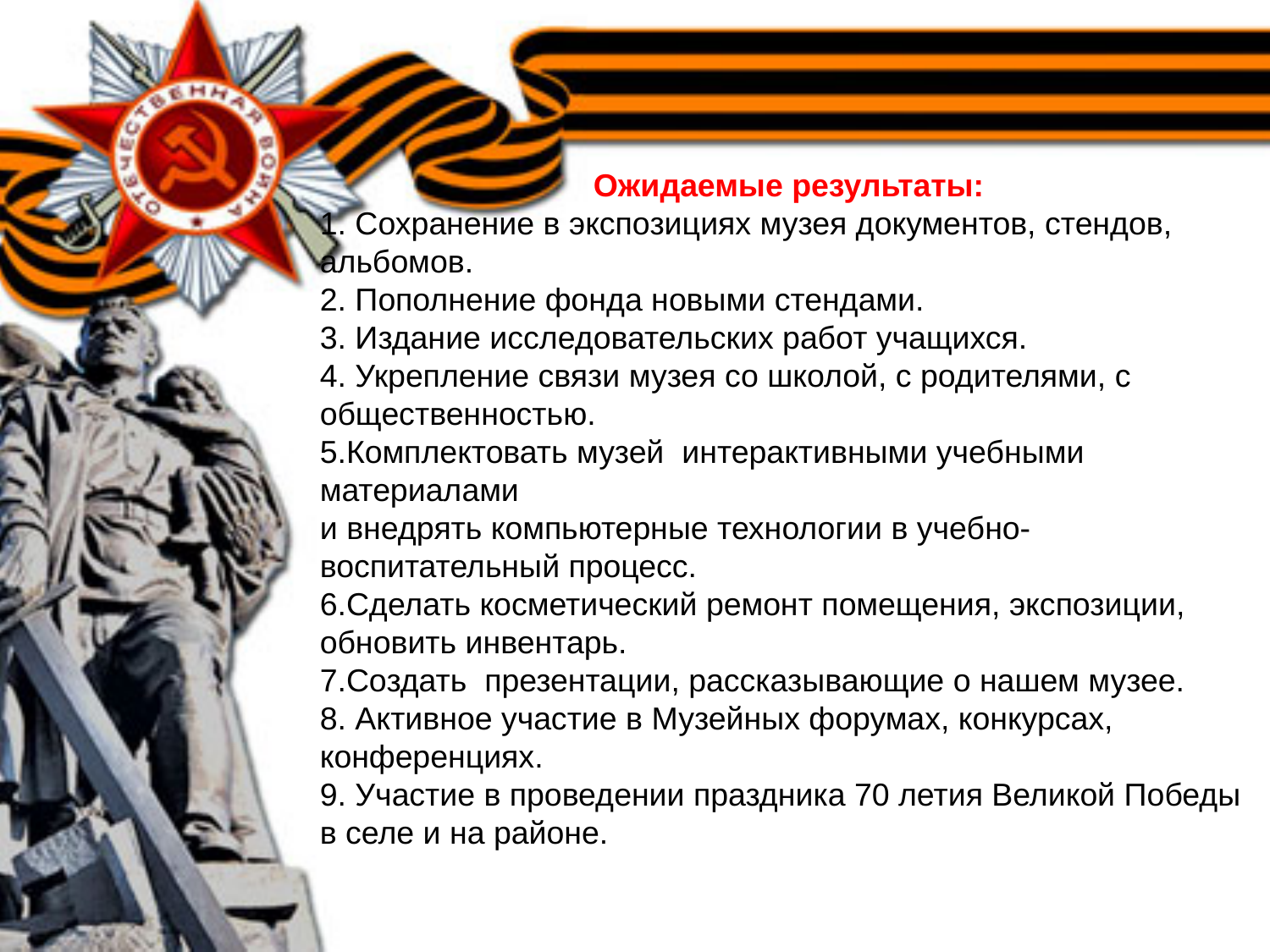

Ожидаемые результаты:
1. Сохранение в экспозициях музея документов, стендов, альбомов.
2. Пополнение фонда новыми стендами.
3. Издание исследовательских работ учащихся.
4. Укрепление связи музея со школой, с родителями, с общественностью.
5.Комплектовать музей  интерактивными учебными материалами
и внедрять компьютерные технологии в учебно-воспитательный процесс.
6.Сделать косметический ремонт помещения, экспозиции, обновить инвентарь.
7.Создать  презентации, рассказывающие о нашем музее.
8. Активное участие в Музейных форумах, конкурсах, конференциях.
9. Участие в проведении праздника 70 летия Великой Победы в селе и на районе.